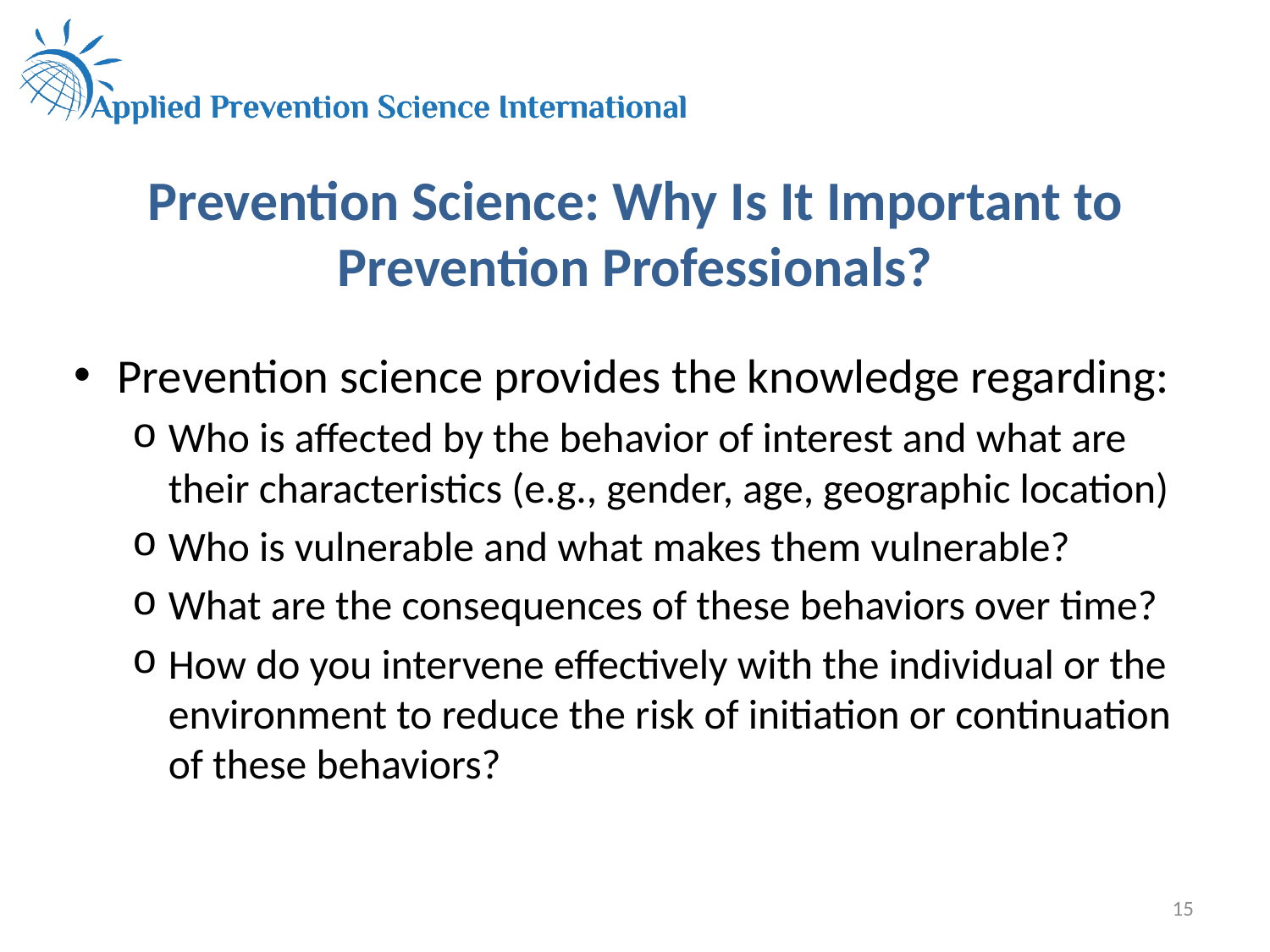

# Prevention Science: Why Is It Important to Prevention Professionals?
Prevention science provides the knowledge regarding:
Who is affected by the behavior of interest and what are their characteristics (e.g., gender, age, geographic location)
Who is vulnerable and what makes them vulnerable?
What are the consequences of these behaviors over time?
How do you intervene effectively with the individual or the environment to reduce the risk of initiation or continuation of these behaviors?

15